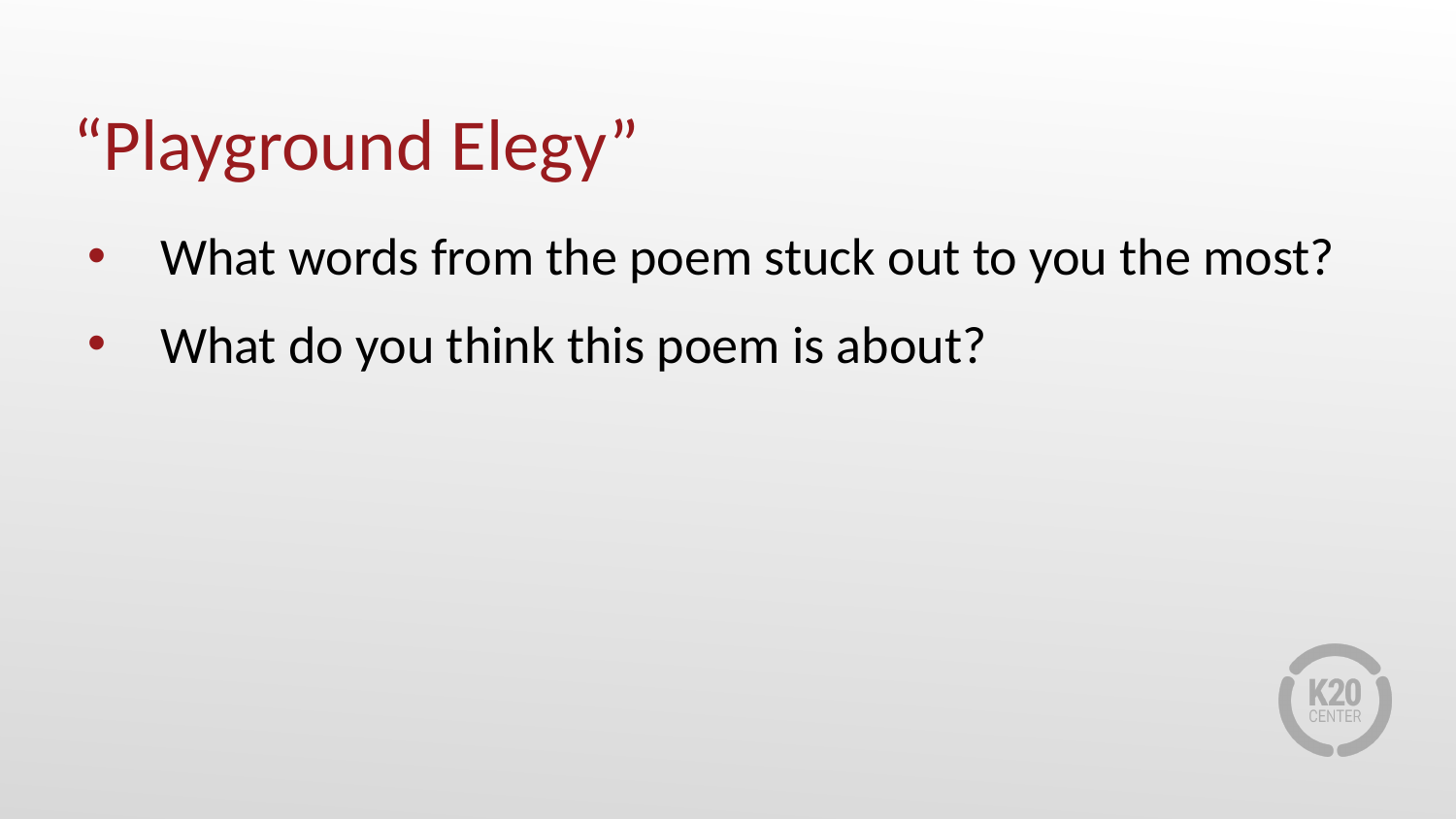

# “Playground Elegy”
What words from the poem stuck out to you the most?
What do you think this poem is about?